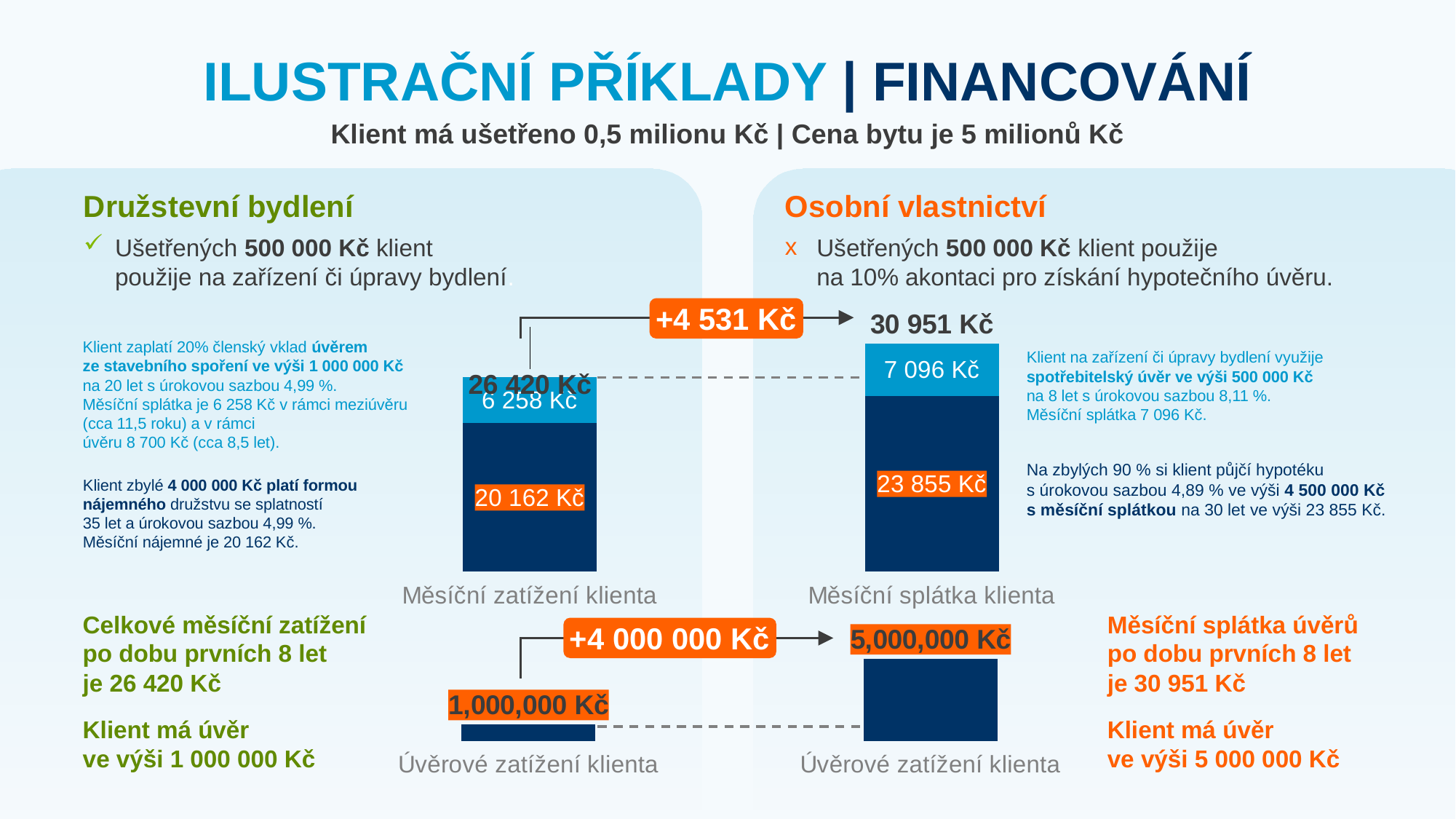

# Ilustrační příklady | Financování
Klient má ušetřeno 0,5 milionu Kč | Cena bytu je 5 milionů Kč
Osobní vlastnictví
Ušetřených 500 000 Kč klient použije
na 10% akontaci pro získání hypotečního úvěru.

Družstevní bydlení
Ušetřených 500 000 Kč klient
použije na zařízení či úpravy bydlení.

### Chart

| Category | Splátka úvěru od družstva | Splátka překlenovacího úvěru | Celkem |
|---|---|---|---|
| Měsíční zatížení klienta | 20162.0 | 6258.0 | 26420.0 |
| Měsíční splátka klienta | 23855.0 | 7096.0 | 30951.0 |
+4 531 Kč

Klient zaplatí 20% členský vklad úvěrem
ze stavebního spoření ve výši 1 000 000 Kč na 20 let s úrokovou sazbou 4,99 %.
Měsíční splátka je 6 258 Kč v rámci meziúvěru (cca 11,5 roku) a v rámci
úvěru 8 700 Kč (cca 8,5 let).
Klient na zařízení či úpravy bydlení využije spotřebitelský úvěr ve výši 500 000 Kč
na 8 let s úrokovou sazbou 8,11 %.
Měsíční splátka 7 096 Kč.
Na zbylých 90 % si klient půjčí hypotéku
s úrokovou sazbou 4,89 % ve výši 4 500 000 Kč
s měsíční splátkou na 30 let ve výši 23 855 Kč.
Klient zbylé 4 000 000 Kč platí formou nájemného družstvu se splatností
35 let a úrokovou sazbou 4,99 %.
Měsíční nájemné je 20 162 Kč.
Celkové měsíční zatížení po dobu prvních 8 let
je 26 420 Kč
Klient má úvěr
ve výši 1 000 000 Kč
Měsíční splátka úvěrů po dobu prvních 8 let
je 30 951 Kč
Klient má úvěr
ve výši 5 000 000 Kč

### Chart

| Category | Úvěrové zatížení klienta |
|---|---|
| Úvěrové zatížení klienta | 1000000.0 |
| Úvěrové zatížení klienta | 5000000.0 |
+4 000 000 Kč